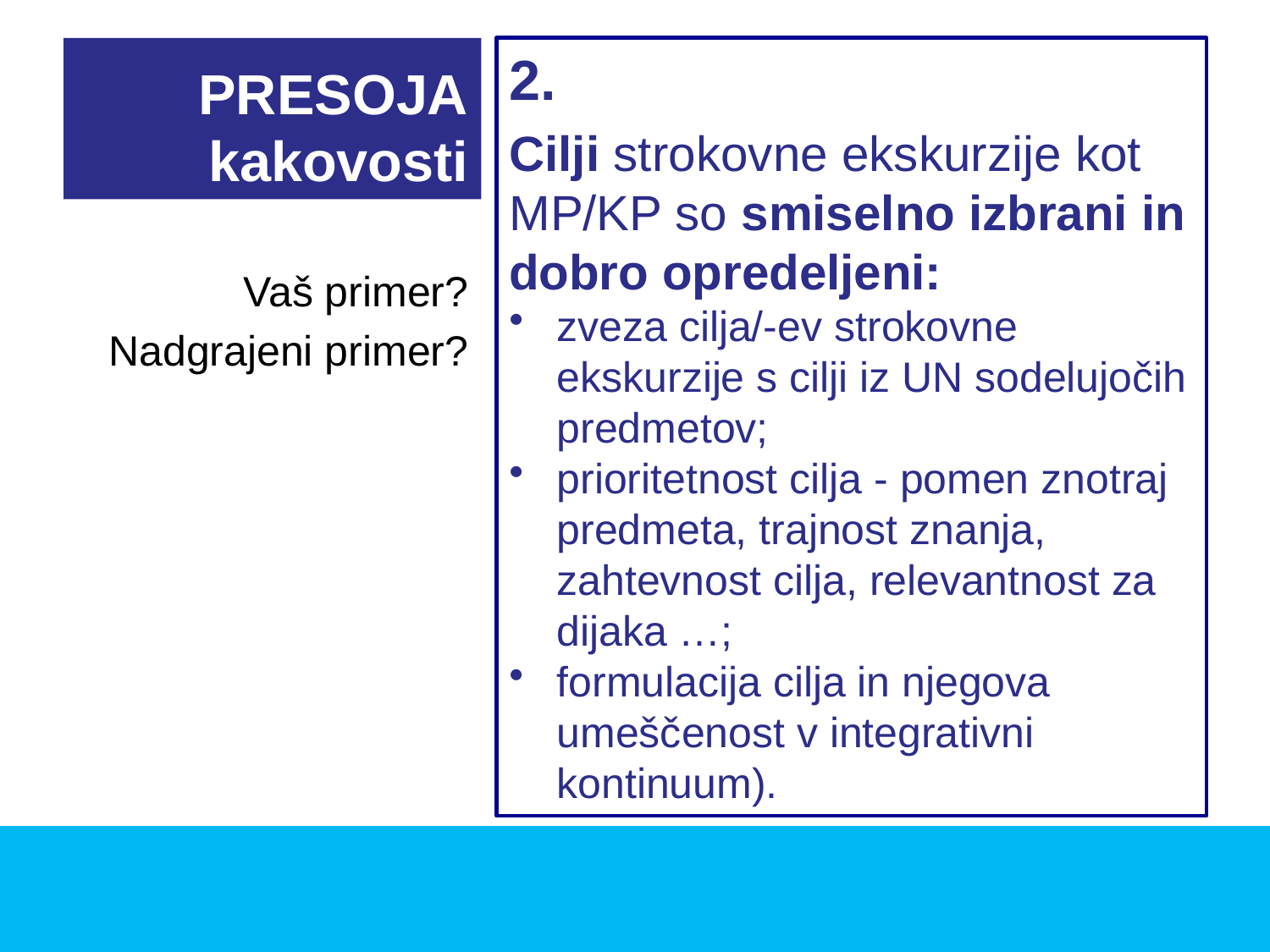

# PRESOJA kakovosti
2.
Cilji strokovne ekskurzije kot MP/KP so smiselno izbrani in dobro opredeljeni:
zveza cilja/-ev strokovne ekskurzije s cilji iz UN sodelujočih predmetov;
prioritetnost cilja - pomen znotraj predmeta, trajnost znanja, zahtevnost cilja, relevantnost za dijaka …;
formulacija cilja in njegova umeščenost v integrativni kontinuum).

Vaš primer?
Nadgrajeni primer?